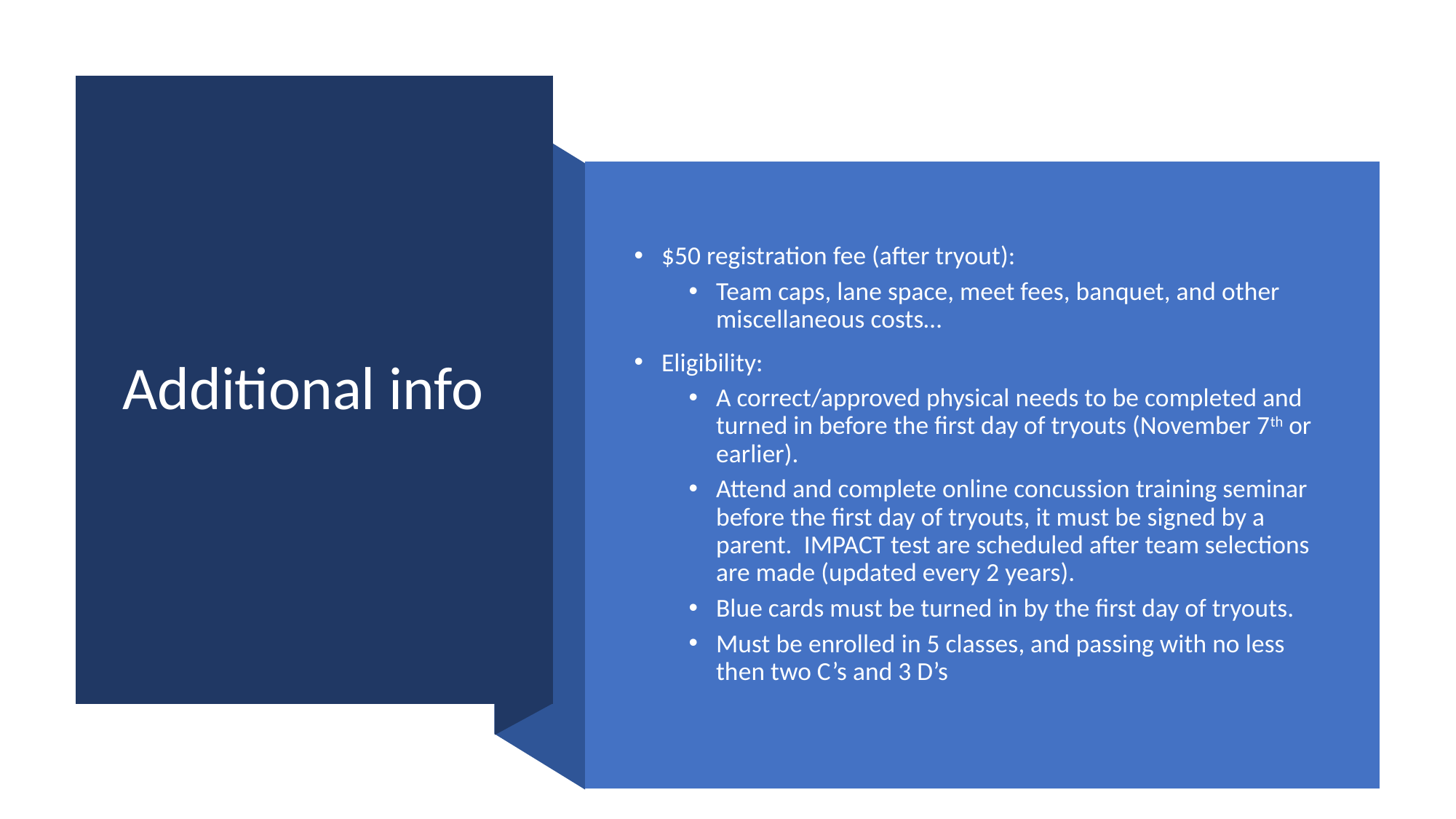

# Additional info

$50 registration fee (after tryout):
Team caps, lane space, meet fees, banquet, and other miscellaneous costs…
Eligibility:
A correct/approved physical needs to be completed and turned in before the first day of tryouts (November 7th or earlier).
Attend and complete online concussion training seminar before the first day of tryouts, it must be signed by a parent.  IMPACT test are scheduled after team selections are made (updated every 2 years).
Blue cards must be turned in by the first day of tryouts.
Must be enrolled in 5 classes, and passing with no less then two C’s and 3 D’s